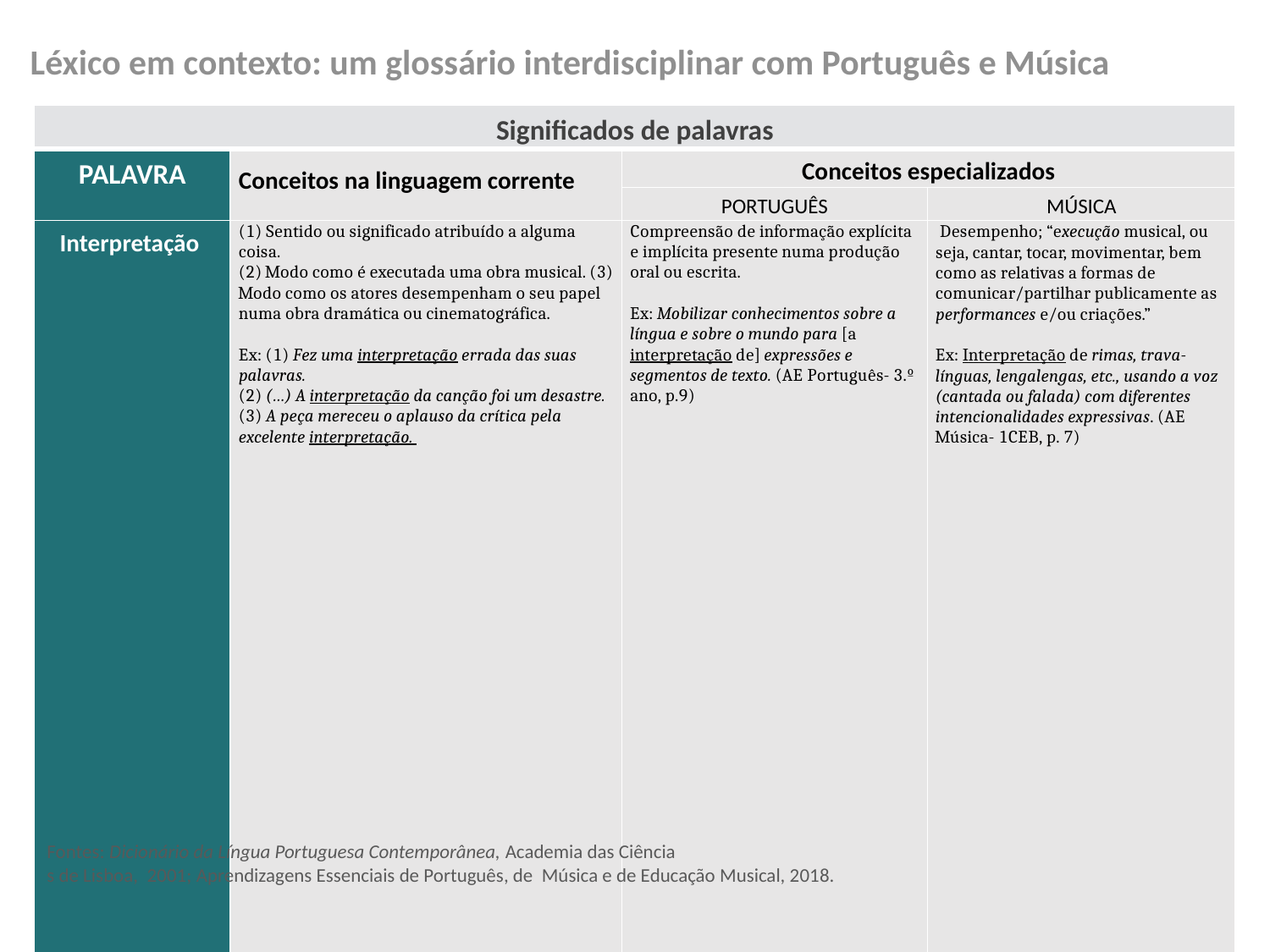

# Léxico em contexto: um glossário interdisciplinar com Português e Música
| Significados de palavras |  |  |  |
| --- | --- | --- | --- |
| PALAVRA | Conceitos na linguagem corrente | Conceitos especializados |  |
|  |  | PORTUGUÊS | MÚSICA |
| Interpretação | (1) Sentido ou significado atribuído a alguma coisa. (2) Modo como é executada uma obra musical. (3) Modo como os atores desempenham o seu papel numa obra dramática ou cinematográfica. Ex: (1) Fez uma interpretação errada das suas palavras. (2) (…) A interpretação da canção foi um desastre. (3) A peça mereceu o aplauso da crítica pela excelente interpretação. | Compreensão de informação explícita e implícita presente numa produção oral ou escrita. Ex: Mobilizar conhecimentos sobre a língua e sobre o mundo para [a interpretação de] expressões e segmentos de texto. (AE Português- 3.º ano, p.9) | Desempenho; “execução musical, ou seja, cantar, tocar, movimentar, bem como as relativas a formas de comunicar/partilhar publicamente as performances e/ou criações.” Ex: Interpretação de rimas, trava-línguas, lengalengas, etc., usando a voz (cantada ou falada) com diferentes intencionalidades expressivas. (AE Música- 1CEB, p. 7) |
| Figura | Nome feminino 1.forma exterior de um corpo. sinónimos aspeto; configuração A figura do prédio sobrepõe-se à da casa. Não conhecia sequer a figura do instrumento de que falavam. 2.conjunto das características exteriores de uma pessoa. sinónimos aparência; fisionomia; porte, figura elegante; bela figura; boa figura; fraca figura 3.forma imprecisa, que não se consegue identificar bem. sinónimos vulto Não conseguia distinguir as figuras que estavam à varanda. 4.efeito ou impressão que as coisas ou pessoas produzem | - figura de estilo - maneira expressiva de usar a linguagem empregando as palavras em sentido diferente do literal, de forma a sugerir ou criar quadros ou imagens no espírito do leitor ou ouvinte. - Figura de retórica - o mesmo que figura de estilo. - Figuras de palavras - processos que alteram a forma dos vocábulos. A apócope, epêntese e a metátese são figuras de palavras. - Figuras de sentido - processos que alteram o significado das palavras. São exemplo de figuras de sentido a alegoria, o eufemismo e a metáfora. - Figuras de sintaxe - processos que alteram a ordem das palavras na frase. A anáfora, a elipse e o paralelismo são figuras de sintaxe. | Membro de uma orquestra. |
| Pausa | nome feminino 1. suspensão de ação ou movimento 2. interrupção momentânea; intervalo 3. vagar | - Interrupção no discurso oral, que pode equivaler a uma suspensão de voz ou à articulação de sons não linguísticos - Momento de suspensão da ação da narrativa | Sinal gráfico indicativo da ausência de som. |

Fontes: Dicionário da Língua Portuguesa Contemporânea, Academia das Ciência
s de Lisboa,  2001; Aprendizagens Essenciais de Português, de  Música e de Educação Musical, 2018.